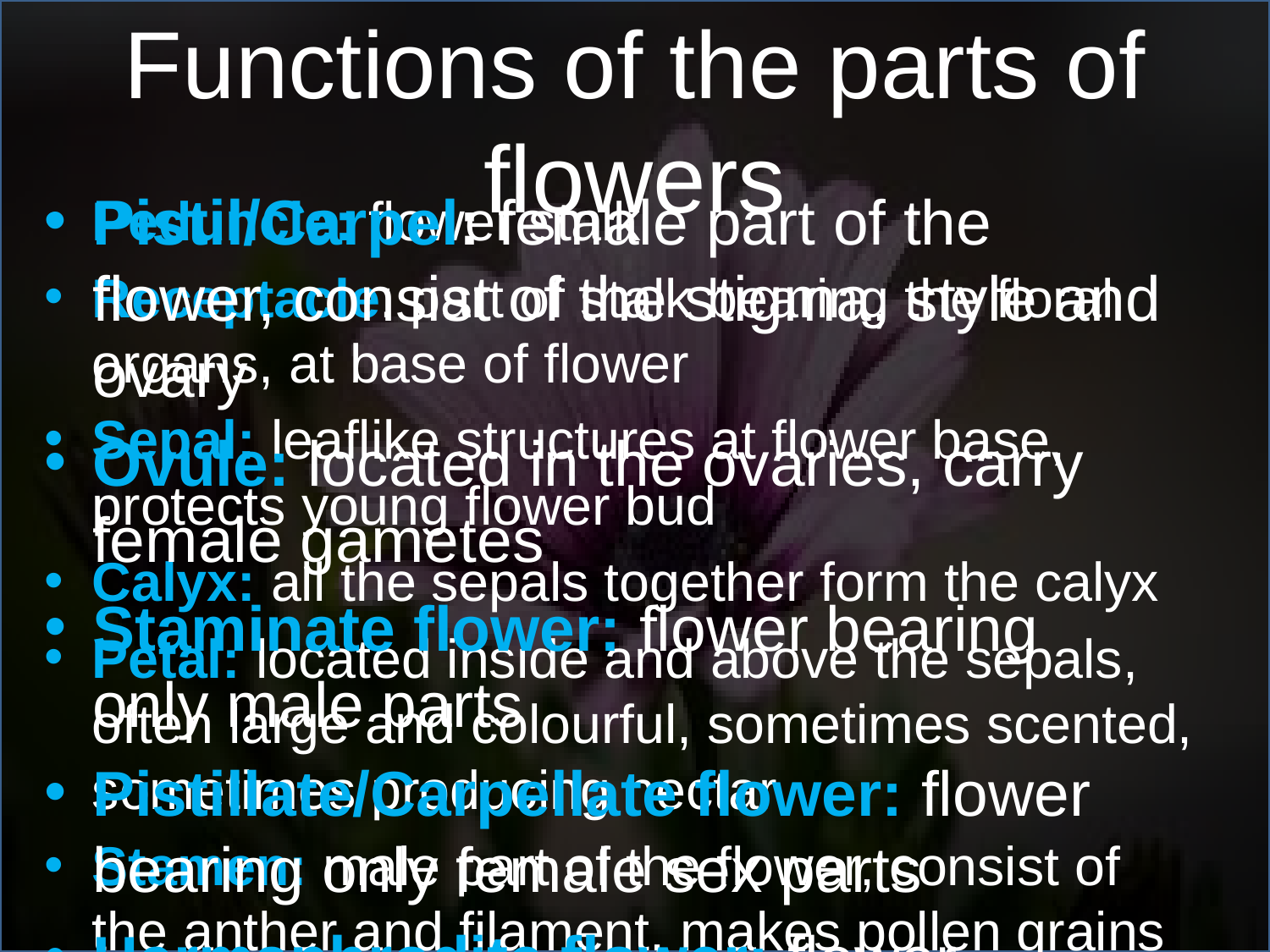

# Functions of the parts of flowers
Pistil/Carpel: female part of the flower, consist of the stigma, style and ovary
Ovule: located in the ovaries, carry female gametes
Staminate flower: flower bearing only male parts
Pistillate/Carpellate flower: flower bearing only female sex parts
Hermaphrodite flower: flower bearing both male and female sex parts

Peduncle: flower stalk
Receptacle: part of stalk bearing the floral organs, at base of flower
Sepal: leaflike structures at flower base, protects young flower bud
Calyx: all the sepals together form the calyx
Petal: located inside and above the sepals, often large and colourful, sometimes scented, sometimes producing nectar
Stamen: male part of the flower, consist of the anther and filament, makes pollen grains
Pollen: grains containing the male gametes